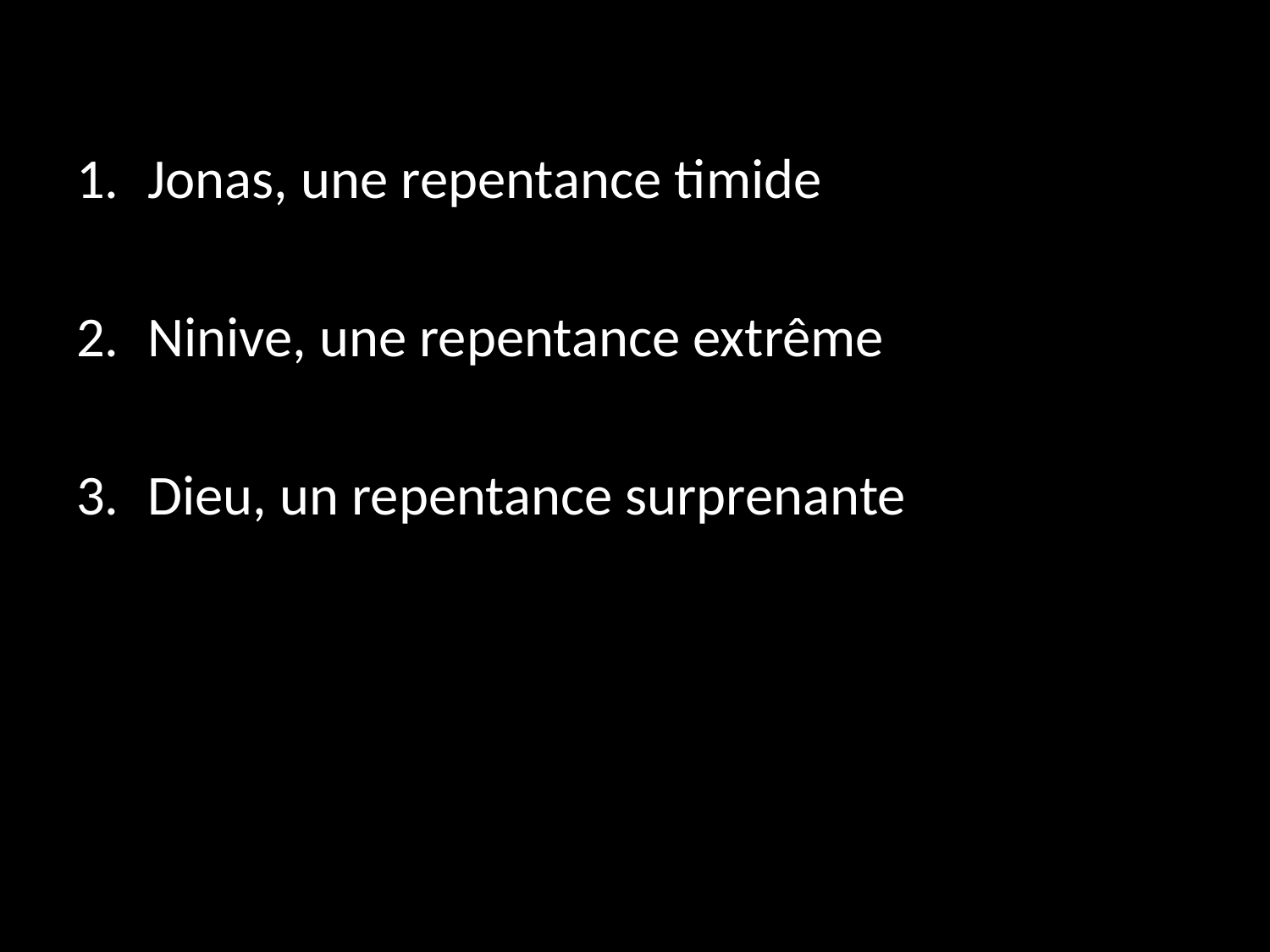

Jonas, une repentance timide

Ninive, une repentance extrême

Dieu, un repentance surprenante